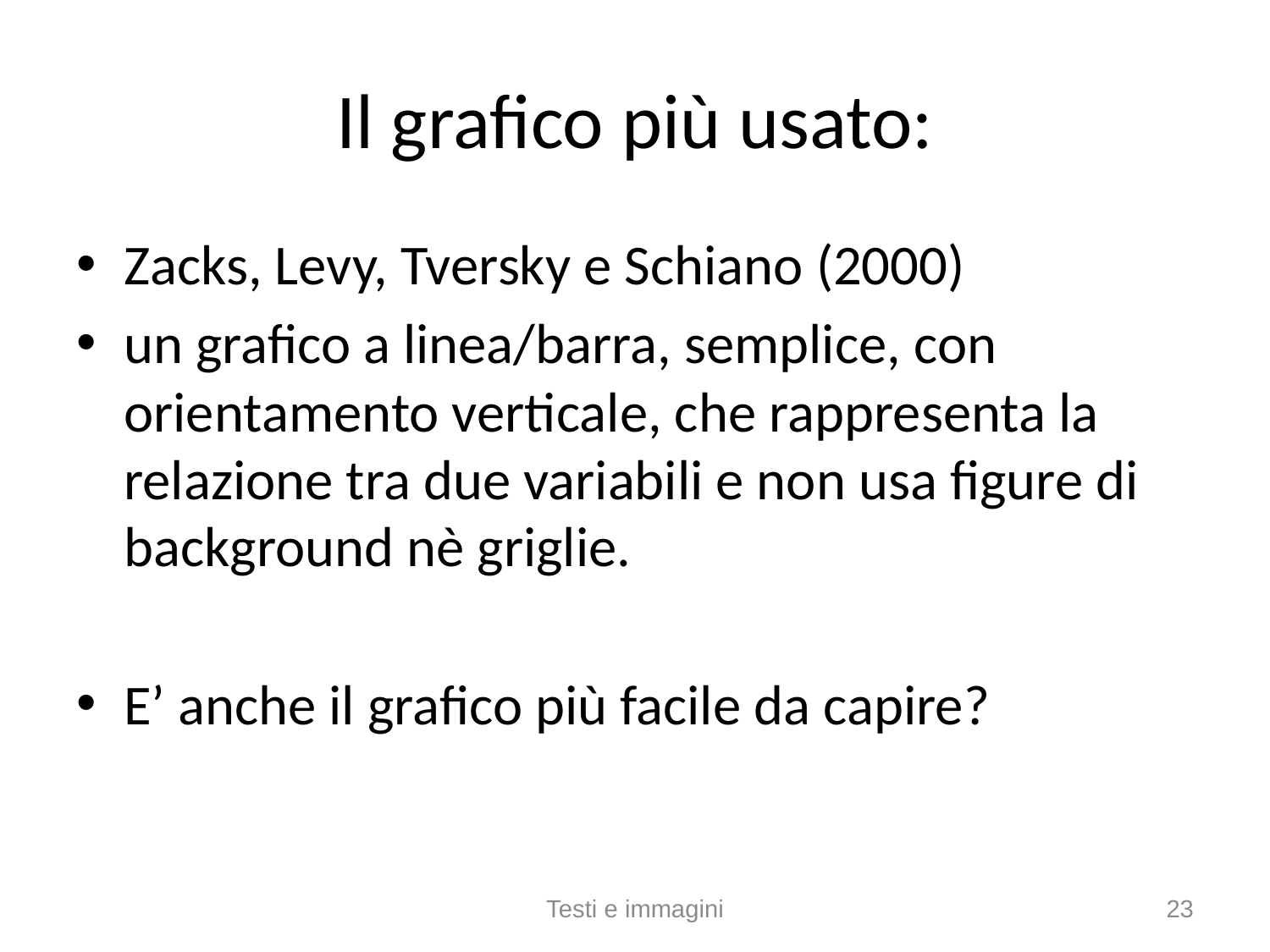

# Il grafico più usato:
Zacks, Levy, Tversky e Schiano (2000)
un grafico a linea/barra, semplice, con orientamento verticale, che rappresenta la relazione tra due variabili e non usa figure di background nè griglie.

E’ anche il grafico più facile da capire?

Testi e immagini
23